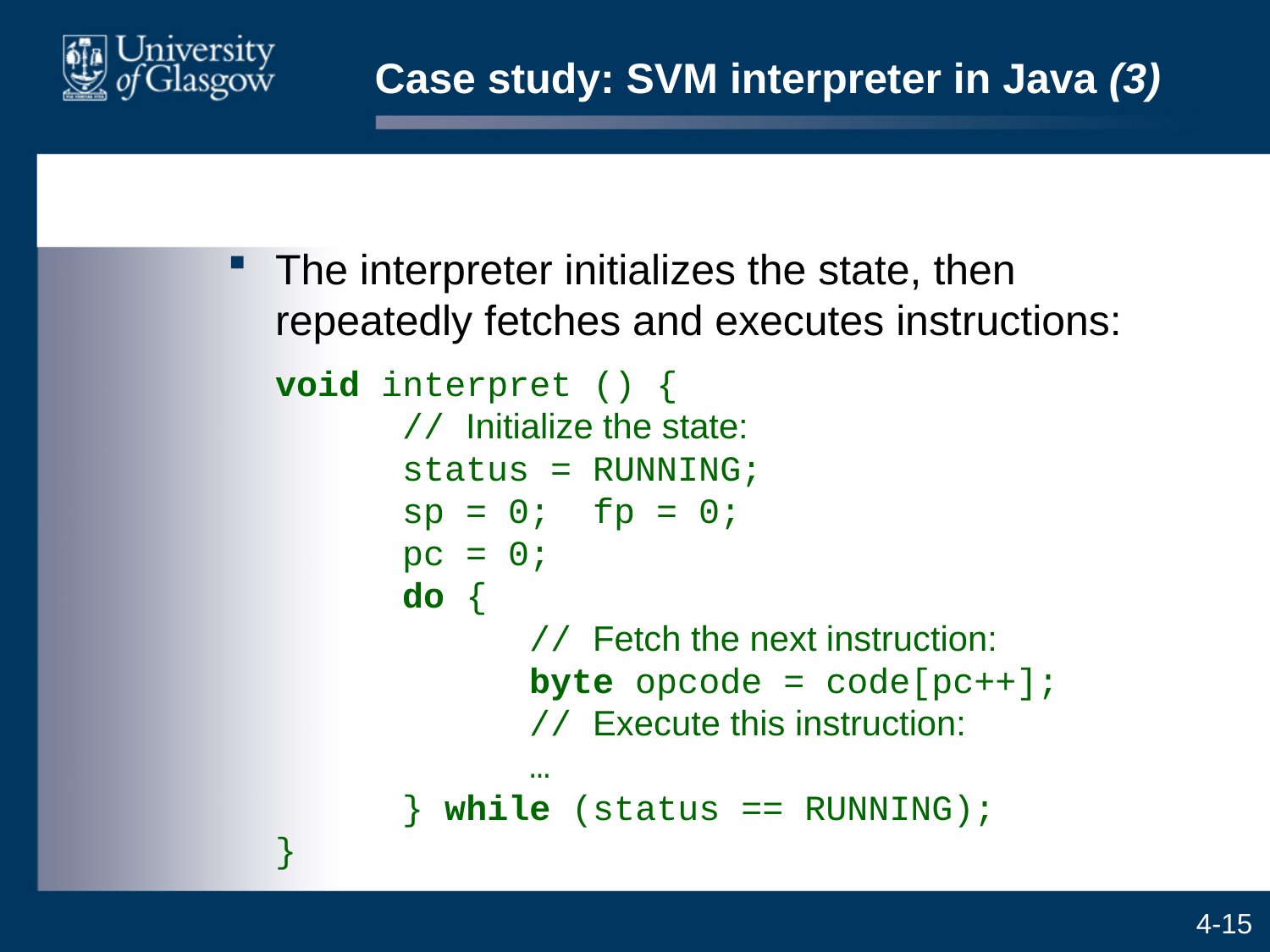

# Case study: SVM interpreter in Java (3)
The interpreter initializes the state, then repeatedly fetches and executes instructions:
	void interpret () {
	// Initialize the state:
	status = RUNNING;
	sp = 0;  fp = 0;
	pc = 0;
	do {
		// Fetch the next instruction:
		byte opcode = code[pc++];
		// Execute this instruction:
		…
	} while (status == RUNNING);
}